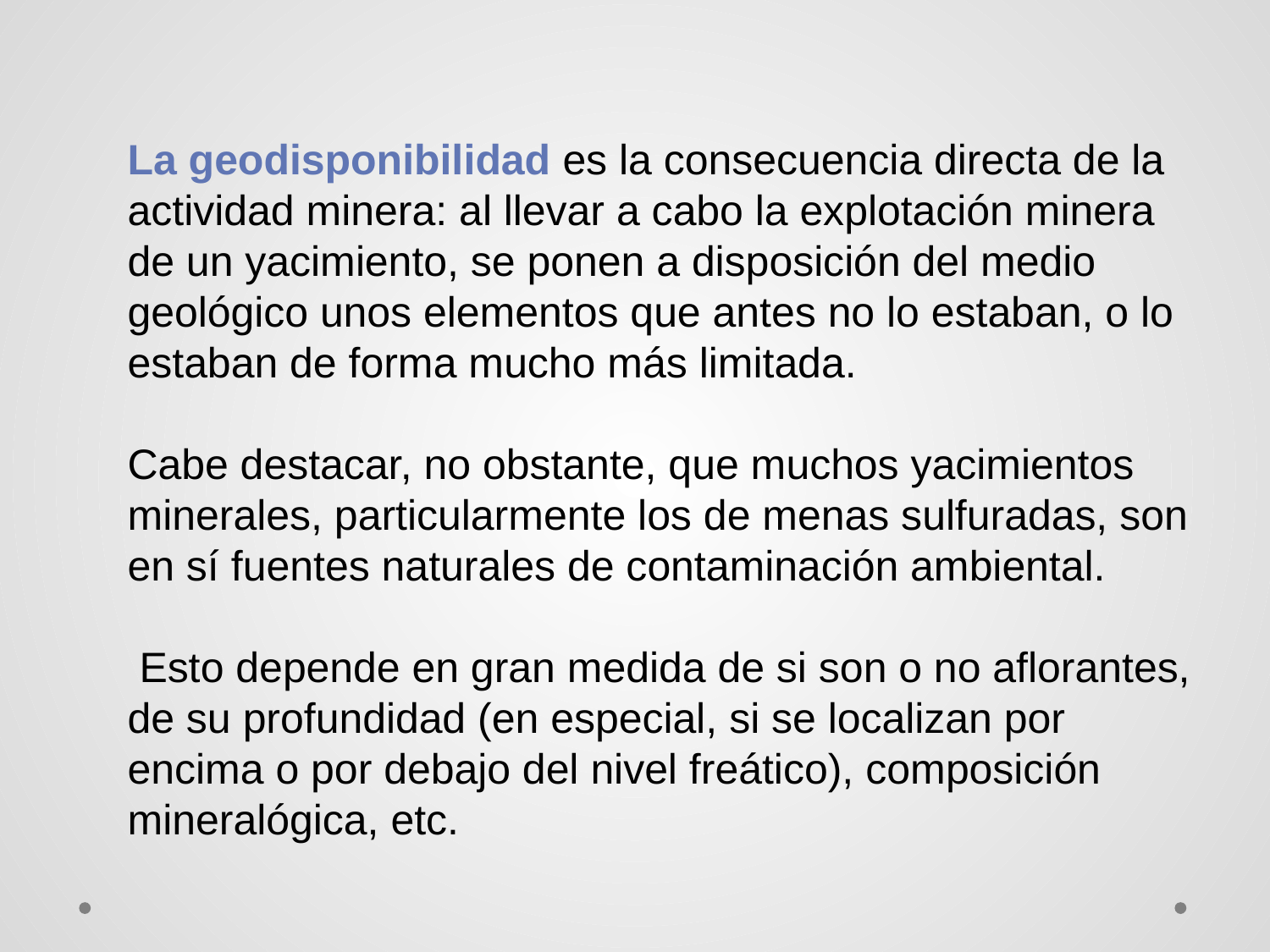

La geodisponibilidad es la consecuencia directa de la actividad minera: al llevar a cabo la explotación minera de un yacimiento, se ponen a disposición del medio geológico unos elementos que antes no lo estaban, o lo estaban de forma mucho más limitada.

Cabe destacar, no obstante, que muchos yacimientos minerales, particularmente los de menas sulfuradas, son en sí fuentes naturales de contaminación ambiental.

 Esto depende en gran medida de si son o no aflorantes, de su profundidad (en especial, si se localizan por encima o por debajo del nivel freático), composición mineralógica, etc.